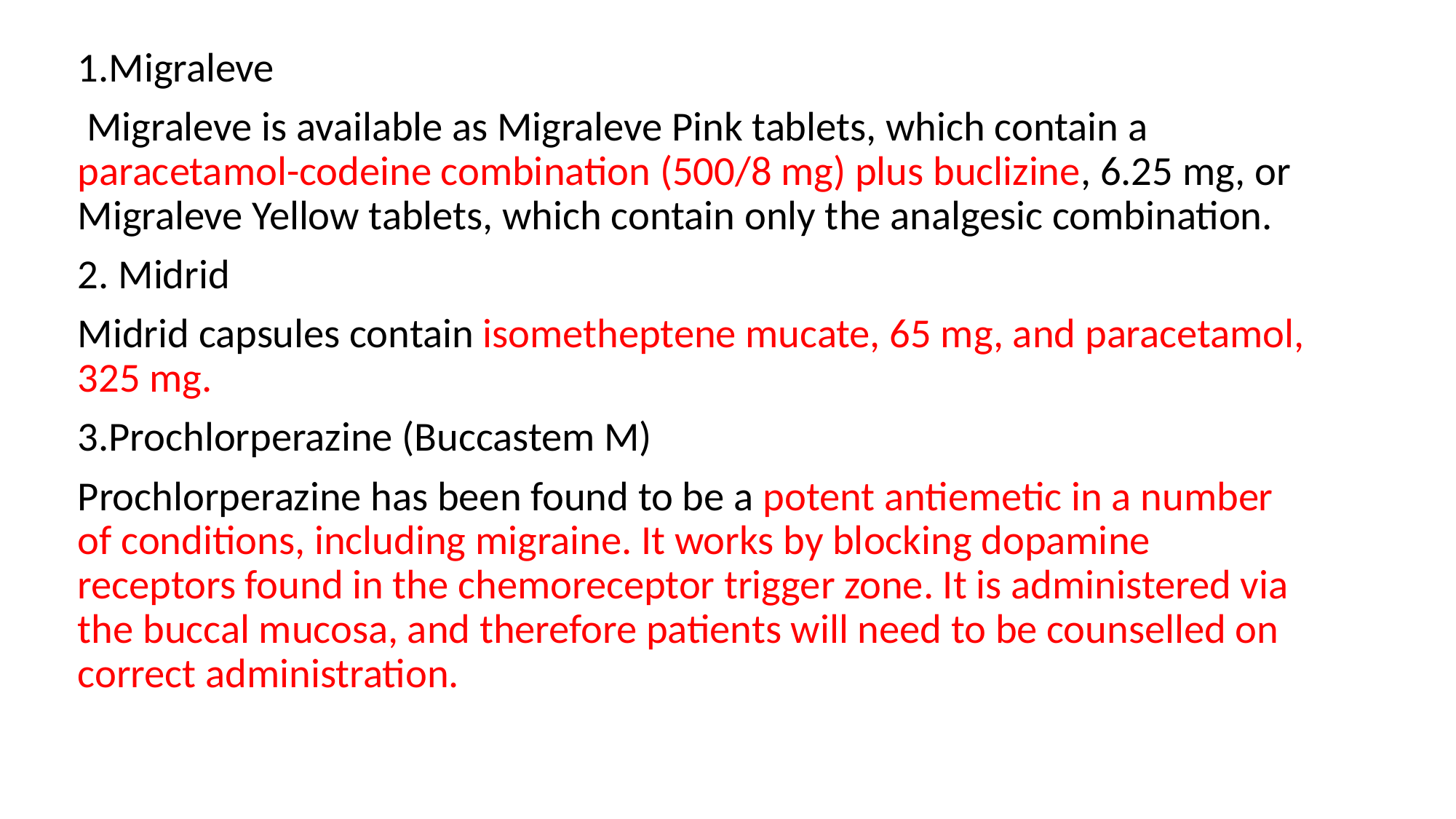

1.Migraleve
 Migraleve is available as Migraleve Pink tablets, which contain a paracetamol-codeine combination (500/8 mg) plus buclizine, 6.25 mg, or Migraleve Yellow tablets, which contain only the analgesic combination.
2. Midrid
Midrid capsules contain isometheptene mucate, 65 mg, and paracetamol, 325 mg.
3.Prochlorperazine (Buccastem M)
Prochlorperazine has been found to be a potent antiemetic in a number of conditions, including migraine. It works by blocking dopamine receptors found in the chemoreceptor trigger zone. It is administered via the buccal mucosa, and therefore patients will need to be counselled on correct administration.